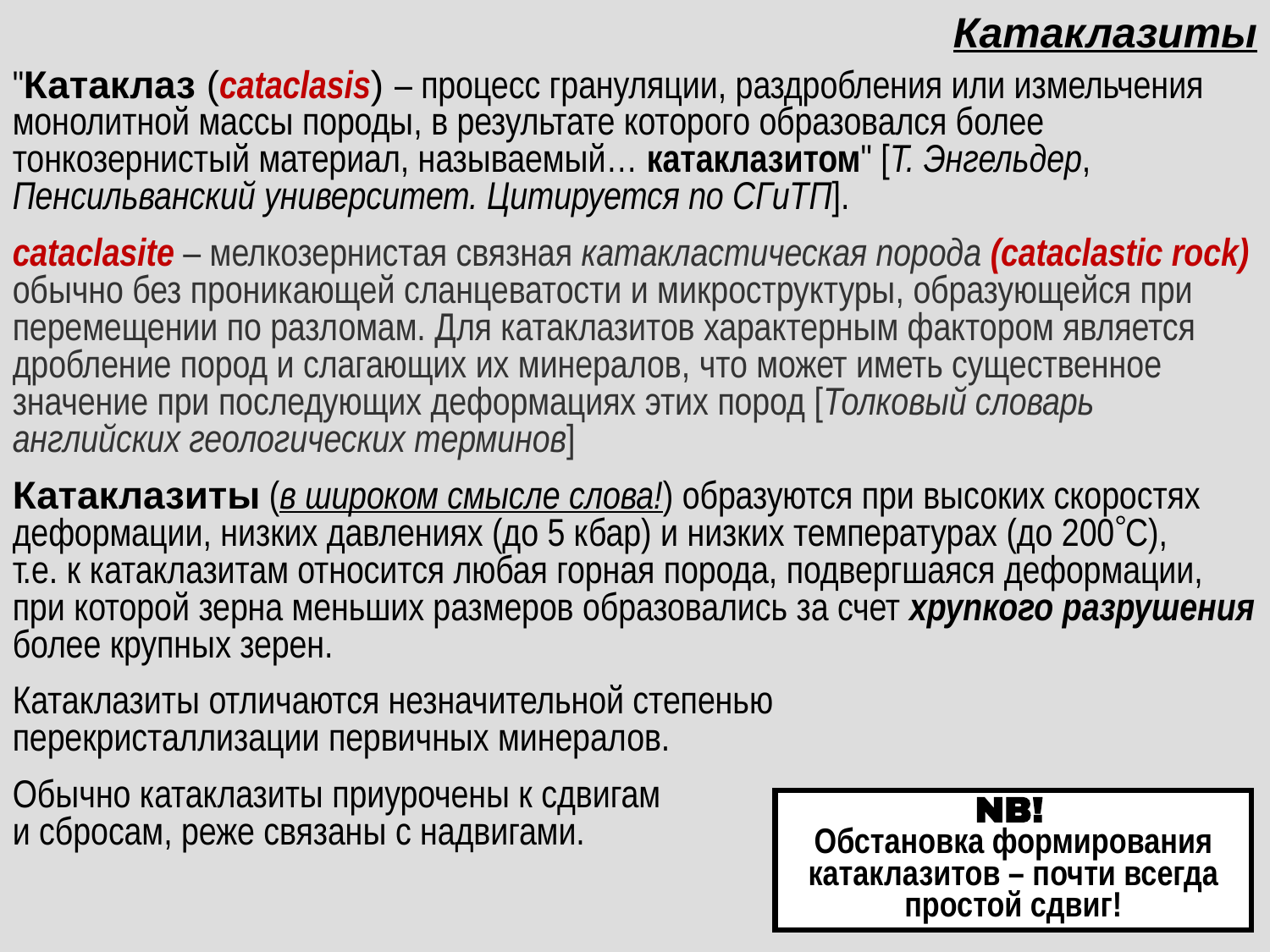

# Катаклазиты
"Катаклаз (cataclasis) – процесс грануляции, раздробления или измельчения монолитной массы породы, в результате которого образовался более тонкозернистый материал, называемый… катаклазитом" [Т. Энгельдер, Пенсильванский университет. Цитируется по СГиТП].
cataclasite – мелкозернистая связная катакластическая порода (cataclastic rock) обычно без проникающей сланцеватости и микроструктуры, образующейся при перемещении по разломам. Для катаклазитов характерным фактором является дробление пород и слагающих их минералов, что может иметь существенное значение при последующих деформациях этих пород [Толковый словарь английских геологических терминов]
Катаклазиты (в широком смысле слова!) образуются при высоких скоростях деформации, низких давлениях (до 5 кбар) и низких температурах (до 200°С),
т.е. к катаклазитам относится любая горная порода, подвергшаяся деформации, при которой зерна меньших размеров образовались за счет хрупкого разрушения более крупных зерен.
Катаклазиты отличаются незначительной степенью
перекристаллизации первичных минералов.
Обычно катаклазиты приурочены к сдвигам
и сбросам, реже связаны с надвигами.
NB!
Обстановка формирования катаклазитов – почти всегда простой сдвиг!